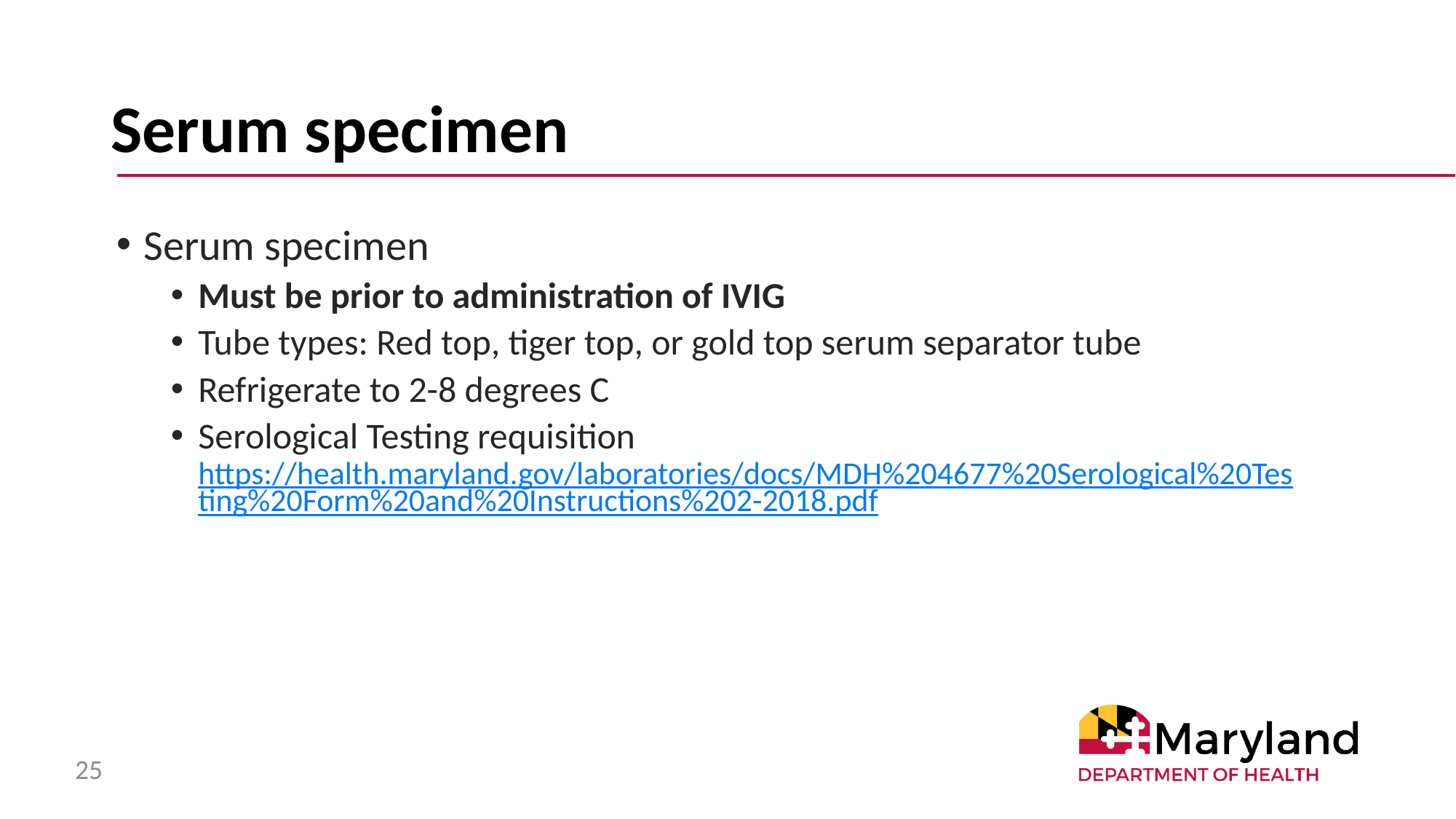

# Serum specimen
Serum specimen
Must be prior to administration of IVIG
Tube types: Red top, tiger top, or gold top serum separator tube
Refrigerate to 2-8 degrees C
Serological Testing requisition https://health.maryland.gov/laboratories/docs/MDH%204677%20Serological%20Testing%20Form%20and%20Instructions%202-2018.pdf

25